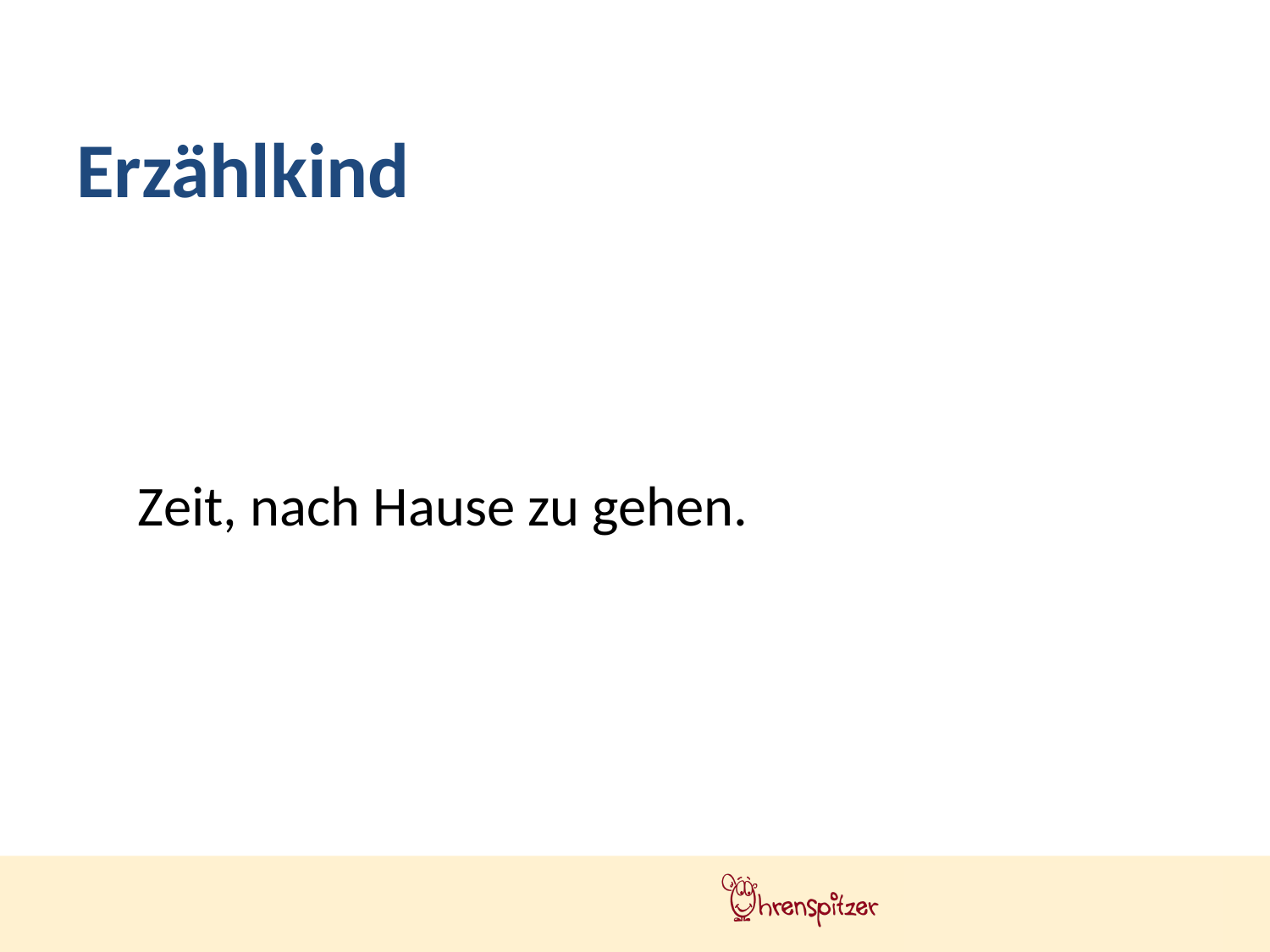

# Erzählkind

Zeit, nach Hause zu gehen.